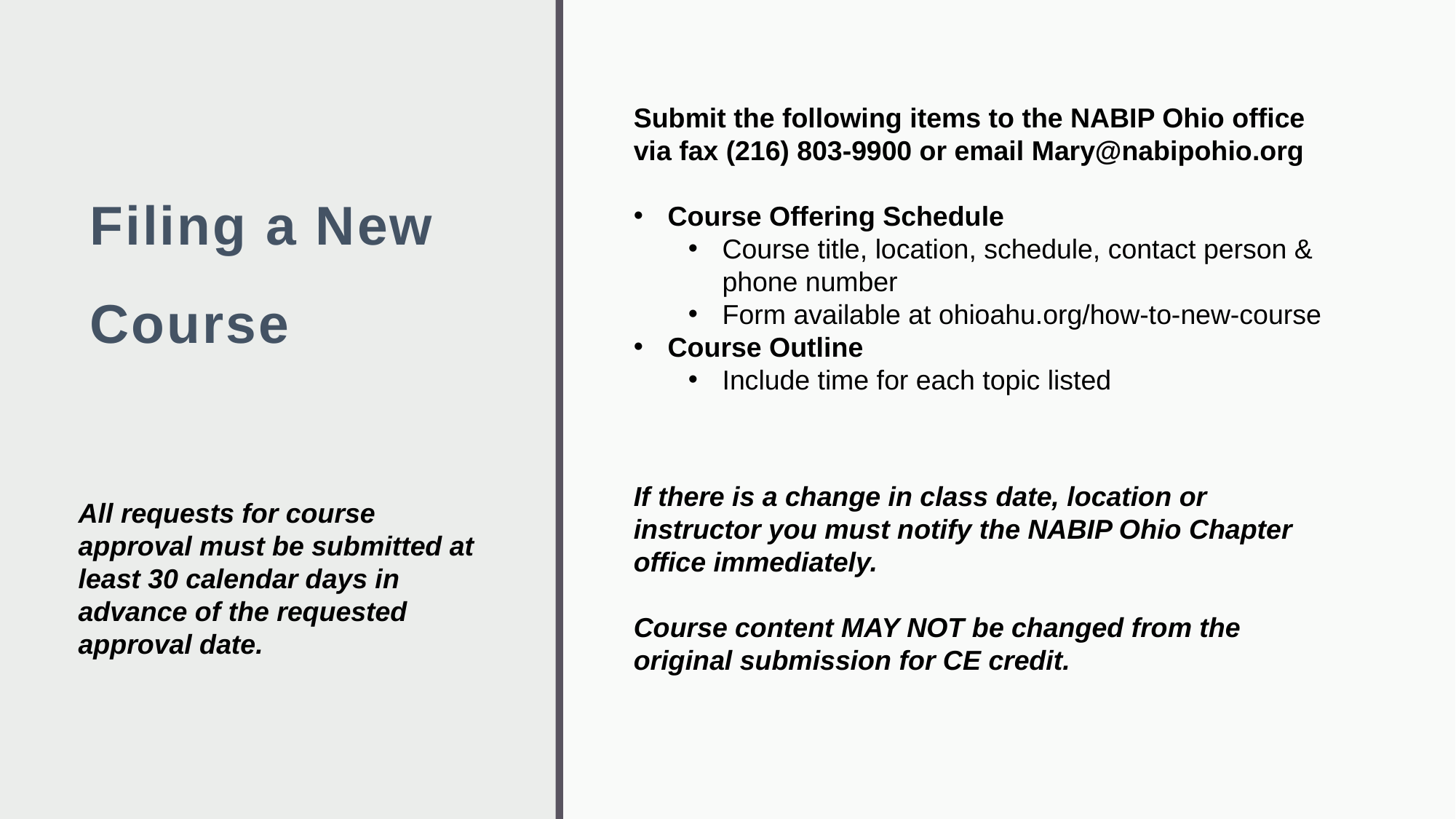

# Filing a New Course
Submit the following items to the NABIP Ohio office via fax (216) 803-9900 or email Mary@nabipohio.org

Course Offering Schedule
Course title, location, schedule, contact person & phone number
Form available at ohioahu.org/how-to-new-course
Course Outline
Include time for each topic listed
If there is a change in class date, location or instructor you must notify the NABIP Ohio Chapter office immediately.

Course content MAY NOT be changed from the original submission for CE credit.
All requests for course approval must be submitted at least 30 calendar days in advance of the requested approval date.